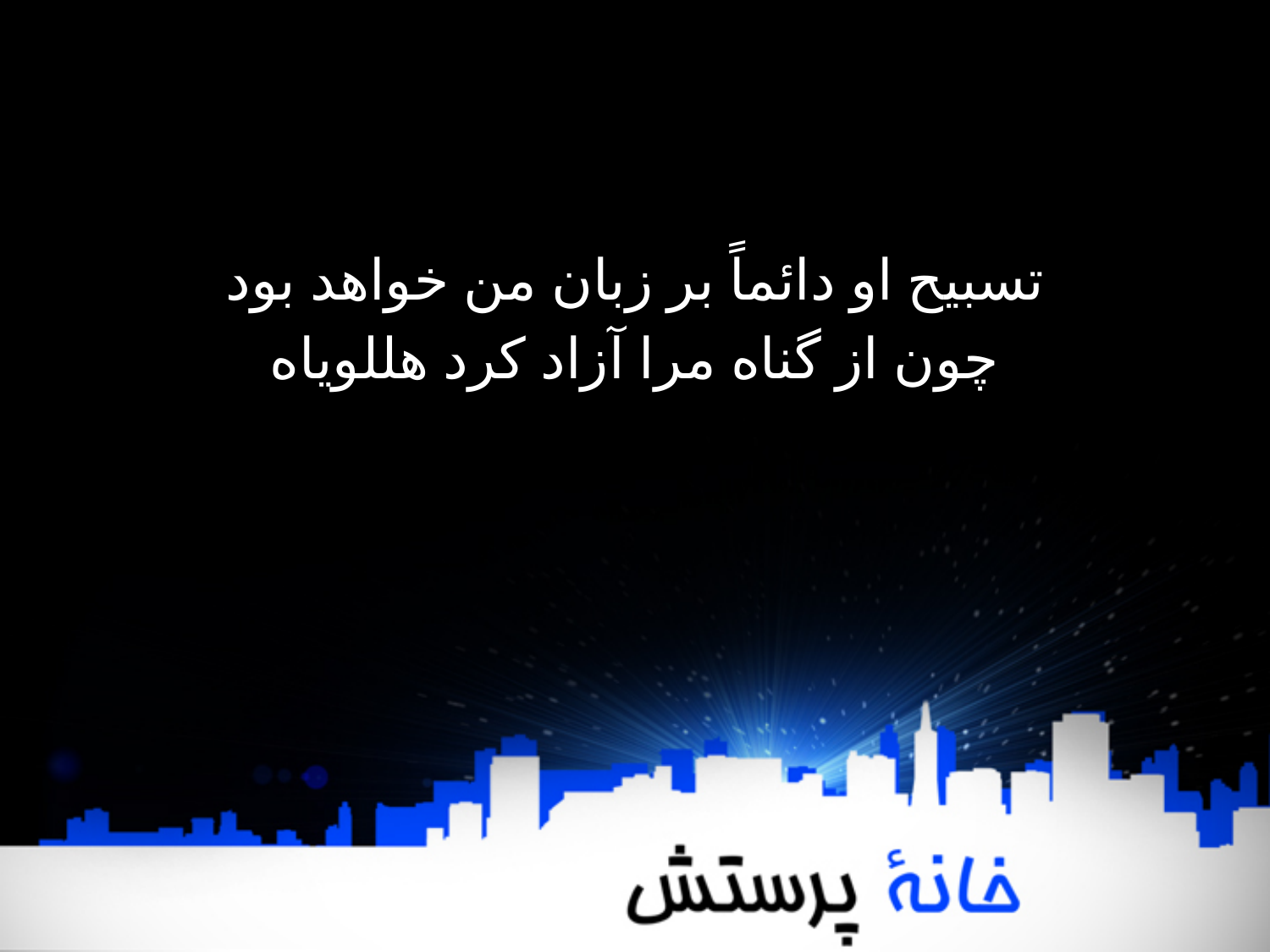

تسبیح او دائماً بر زبان من خواهد بود
چون از گناه مرا آزاد کرد هللویاه